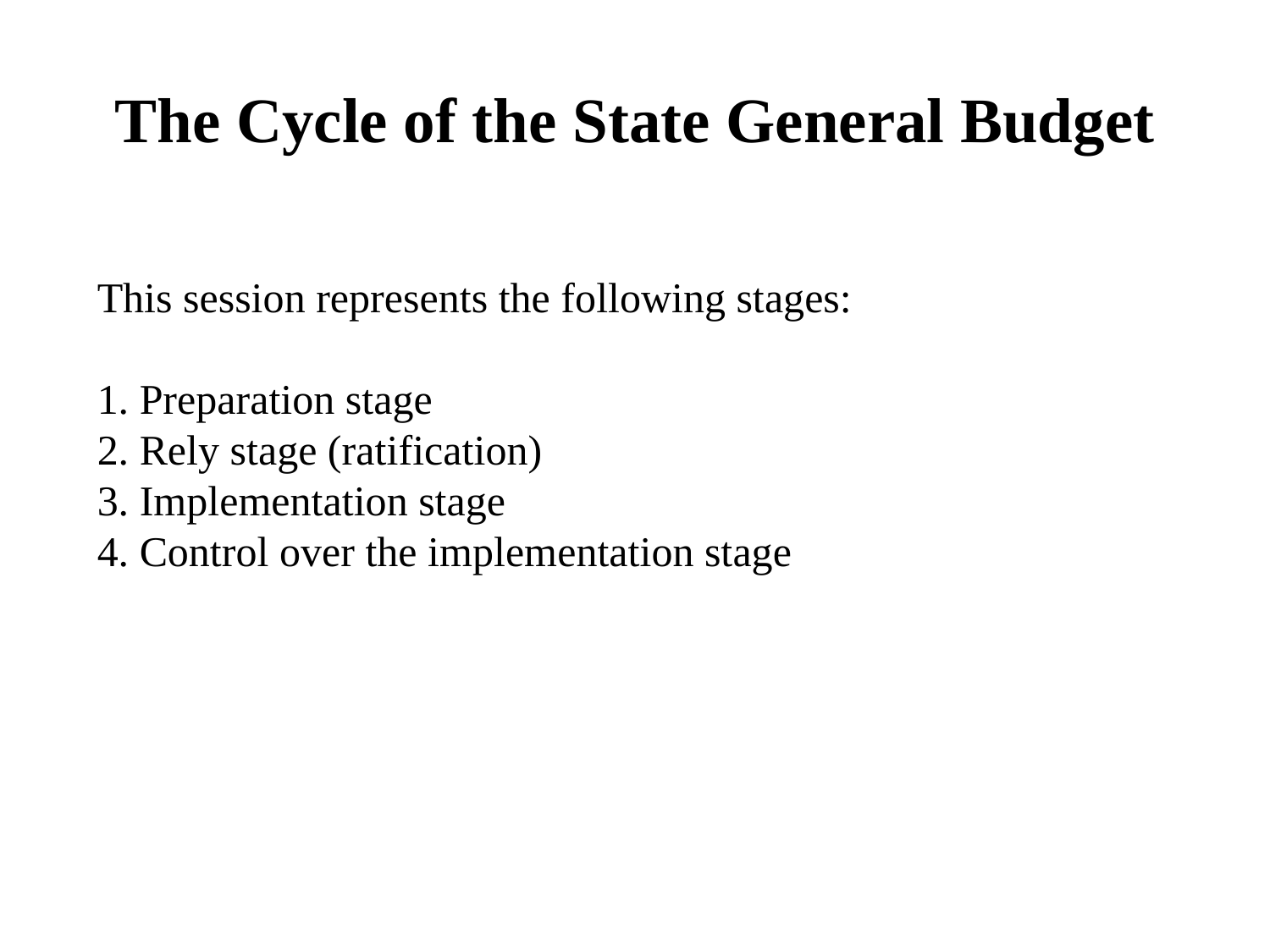

# The Cycle of the State General Budget
This session represents the following stages:

1. Preparation stage
2. Rely stage (ratification)
3. Implementation stage
4. Control over the implementation stage